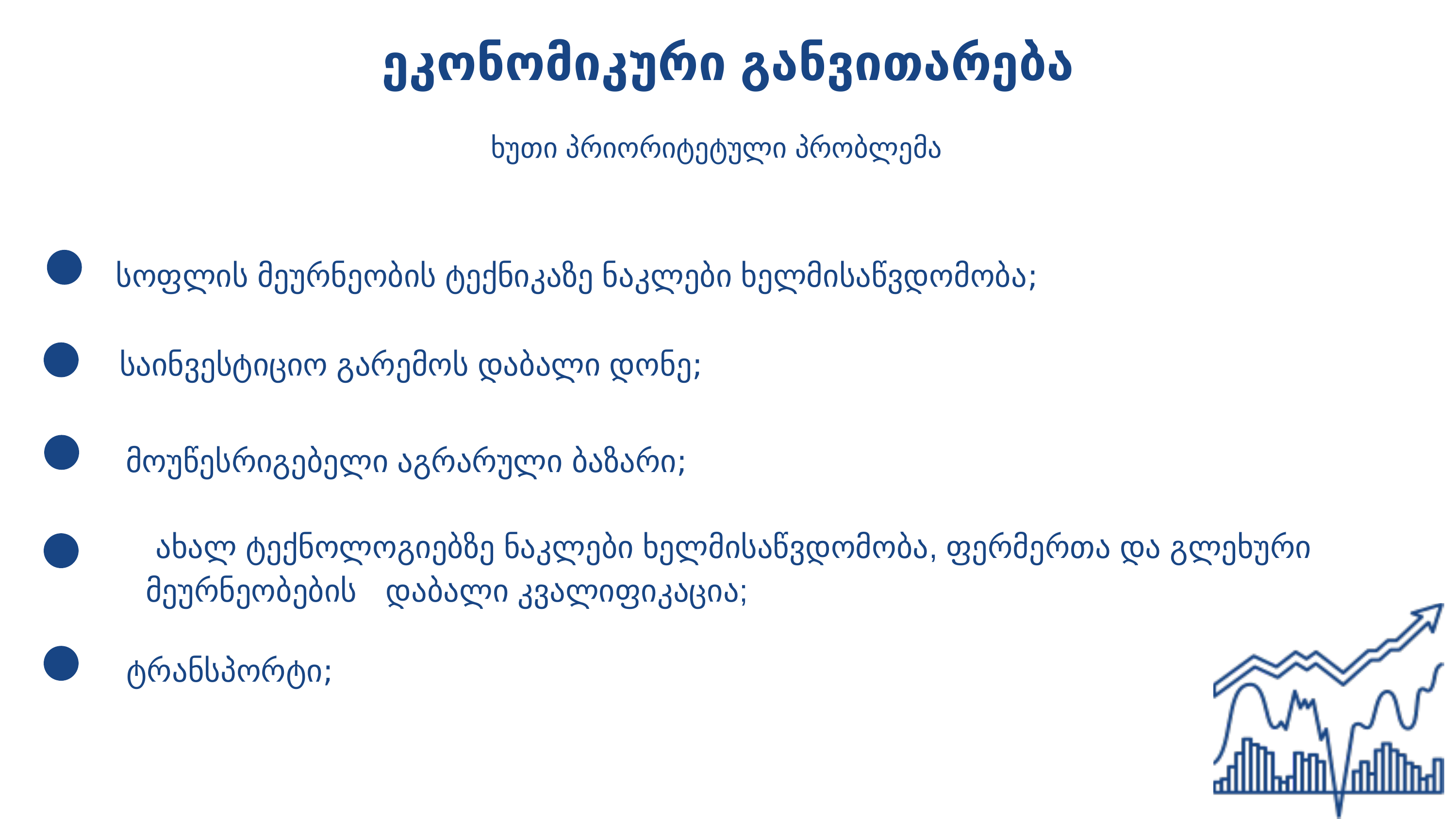

ეკონომიკური განვითარება
ხუთი პრიორიტეტული პრობლემა
სოფლის მეურნეობის ტექნიკაზე ნაკლები ხელმისაწვდომობა;

საინვესტიციო გარემოს დაბალი დონე;

მოუწესრიგებელი აგრარული ბაზარი;
 ახალ ტექნოლოგიებზე ნაკლები ხელმისაწვდომობა, ფერმერთა და გლეხური მეურნეობების   დაბალი კვალიფიკაცია;

  ტრანსპორტი;